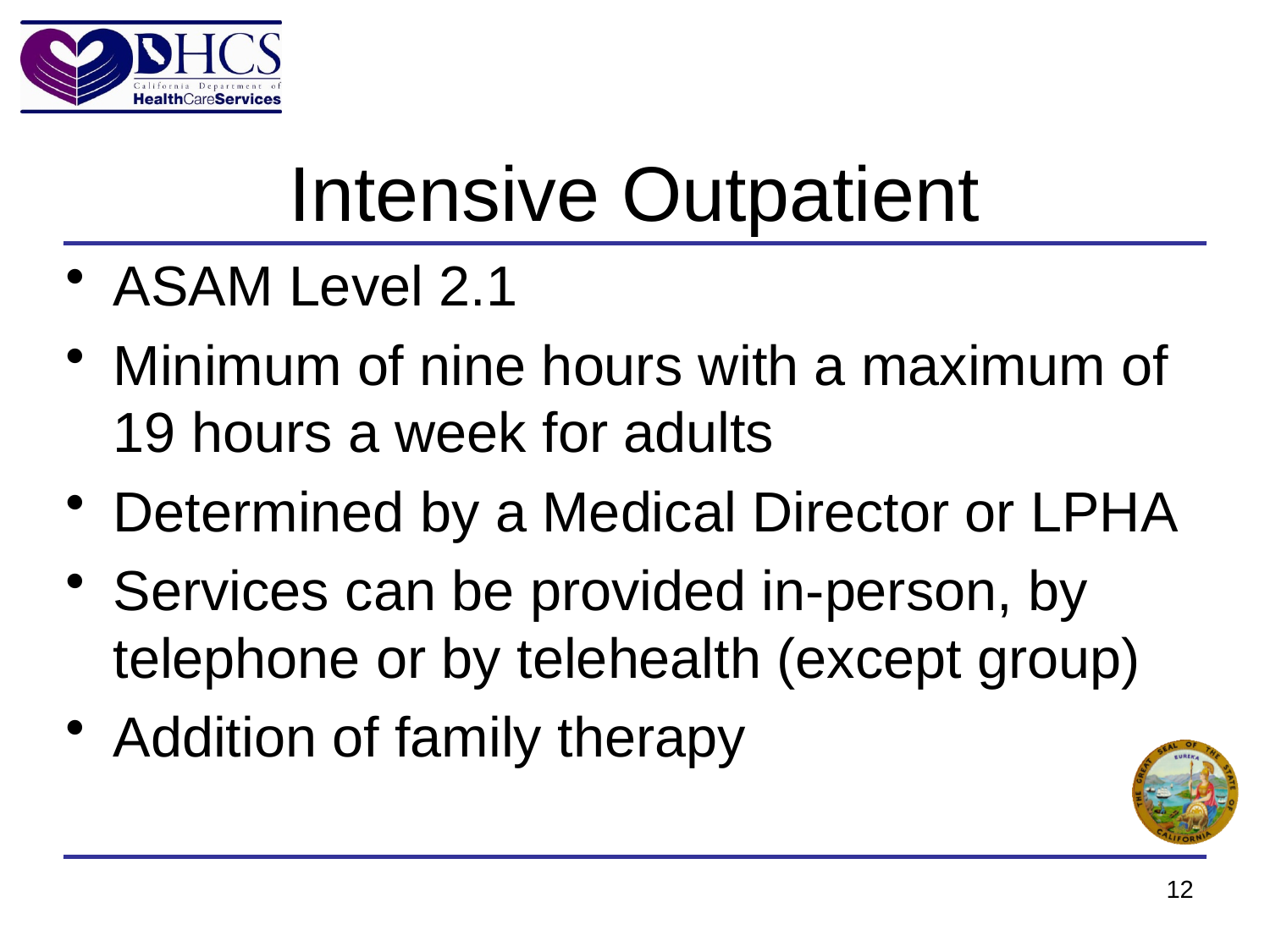

# Intensive Outpatient
ASAM Level 2.1
Minimum of nine hours with a maximum of 19 hours a week for adults
Determined by a Medical Director or LPHA
Services can be provided in-person, by telephone or by telehealth (except group)
Addition of family therapy

12